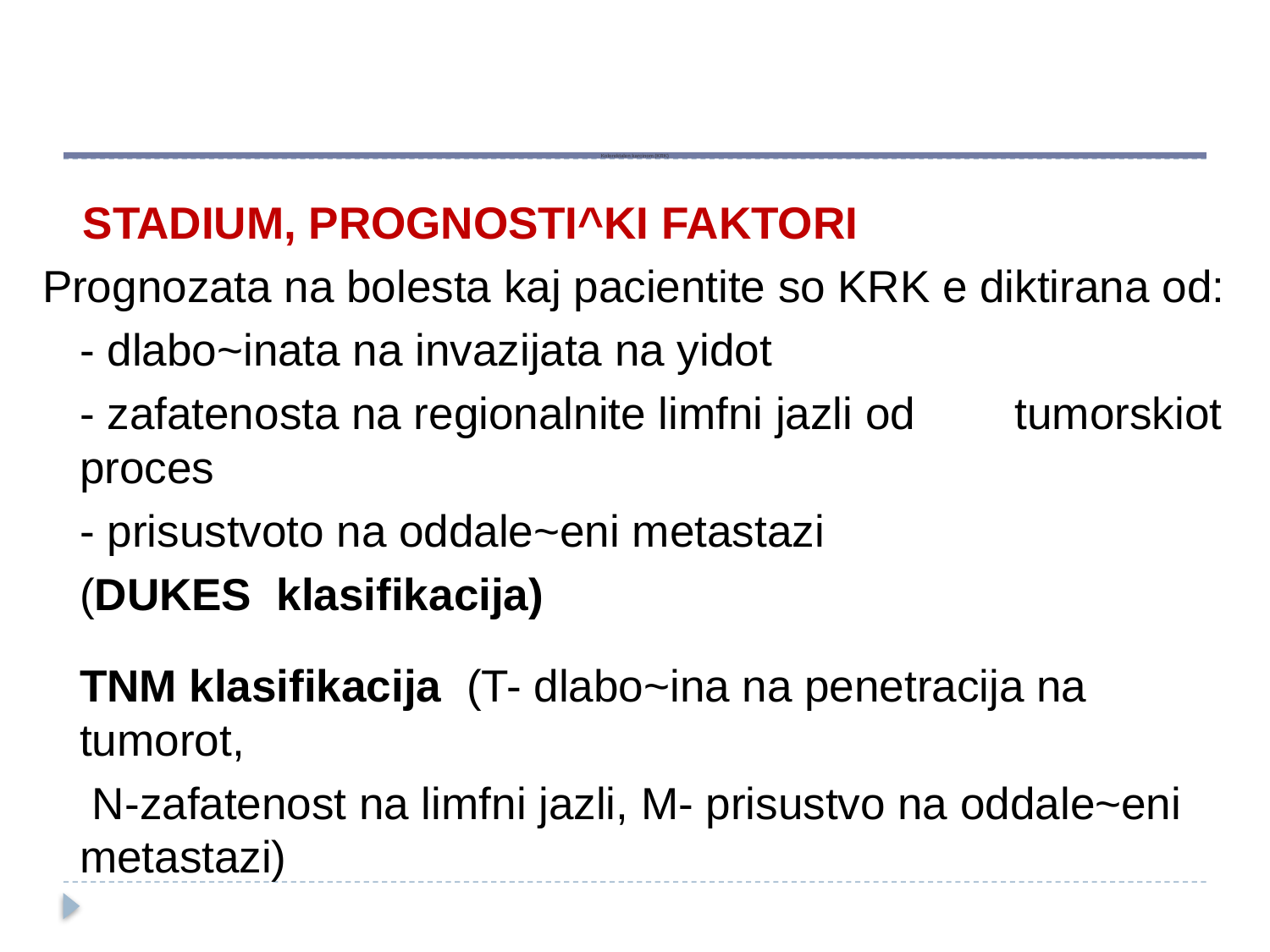

# Kolorektalen karcinom (KRK)
   STADIUM, PROGNOSTI^KI FAKTORI
Prognozata na bolesta kaj pacientite so KRK e diktirana od:
	- dlabo~inata na invazijata na yidot
	- zafatenosta na regionalnite limfni jazli od        tumorskiot proces
	- prisustvoto na oddale~eni metastazi
	(DUKES  klasifikacija)

	TNM klasifikacija  (T- dlabo~ina na penetracija na tumorot,
    N-zafatenost na limfni jazli, M- prisustvo na oddale~eni metastazi)